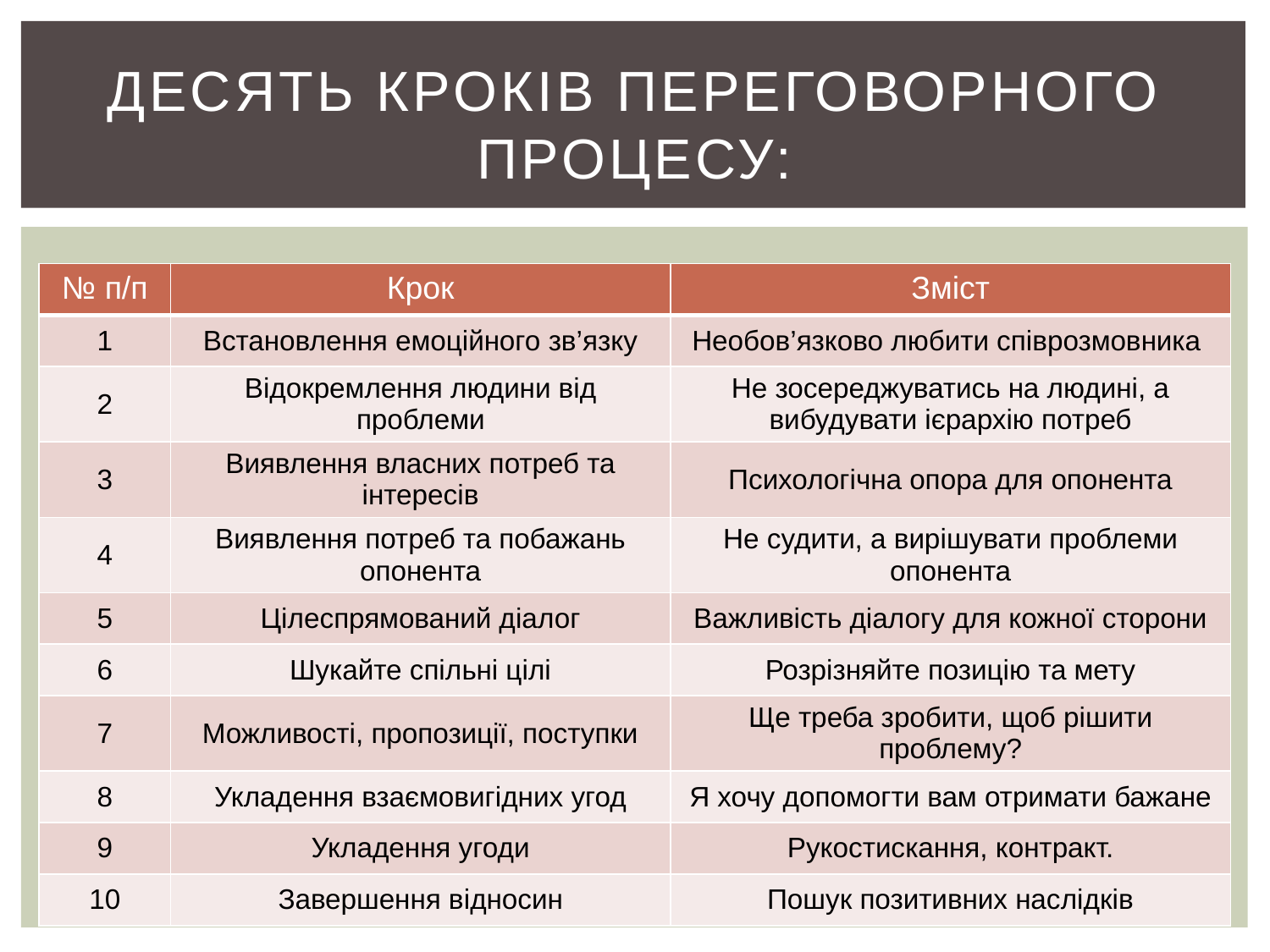

# Десять кроків переговорного процесу:
| № п/п | Крок | Зміст |
| --- | --- | --- |
| 1 | Встановлення емоційного зв’язку | Необов’язково любити співрозмовника |
| 2 | Відокремлення людини від проблеми | Не зосереджуватись на людині, а вибудувати ієрархію потреб |
| 3 | Виявлення власних потреб та інтересів | Психологічна опора для опонента |
| 4 | Виявлення потреб та побажань опонента | Не судити, а вирішувати проблеми опонента |
| 5 | Цілеспрямований діалог | Важливість діалогу для кожної сторони |
| 6 | Шукайте спільні цілі | Розрізняйте позицію та мету |
| 7 | Можливості, пропозиції, поступки | Ще треба зробити, щоб рішити проблему? |
| 8 | Укладення взаємовигідних угод | Я хочу допомогти вам отримати бажане |
| 9 | Укладення угоди | Рукостискання, контракт. |
| 10 | Завершення відносин | Пошук позитивних наслідків |
9